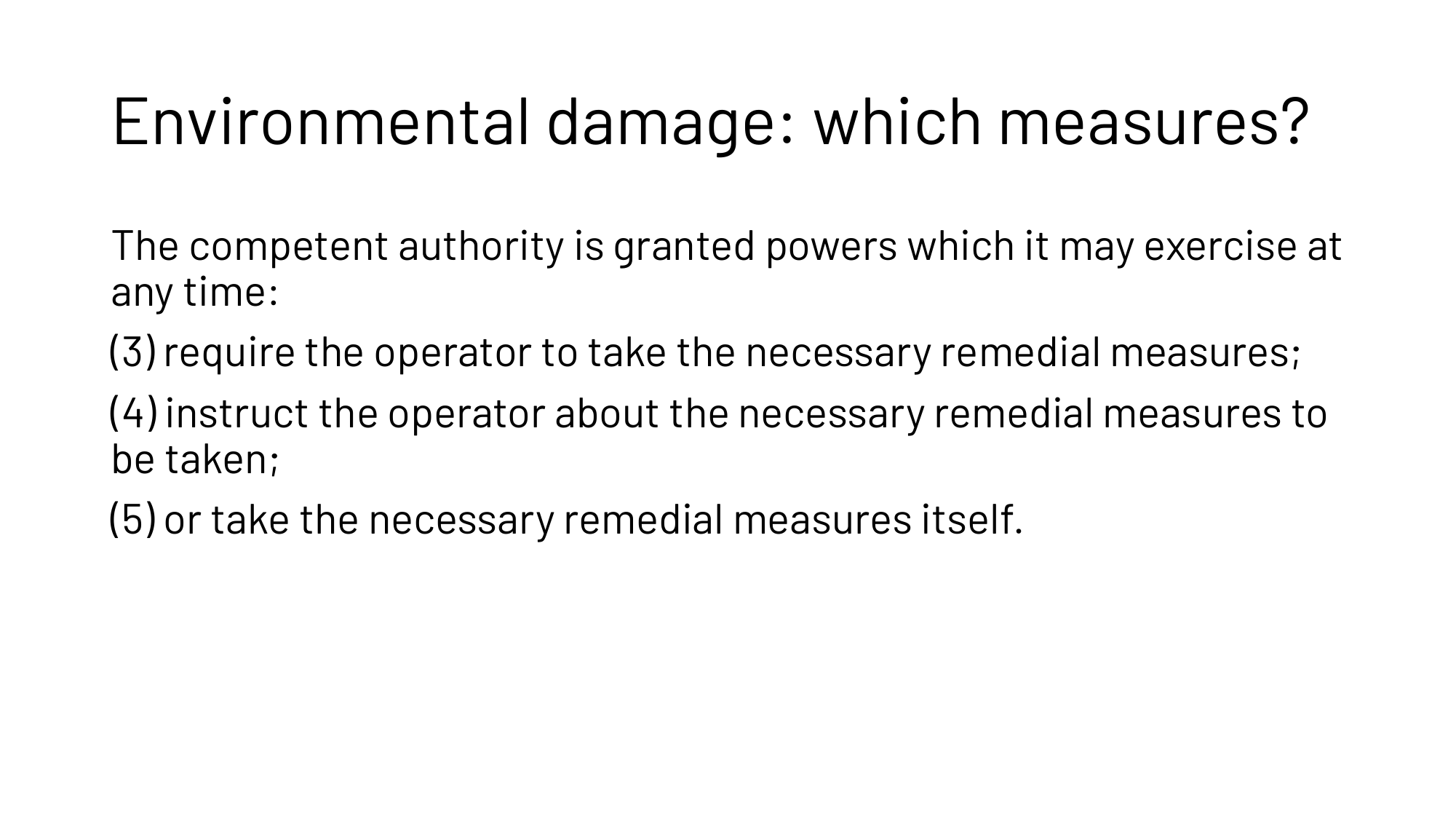

# Environmental damage: which measures?
The competent authority is granted powers which it may exercise at any time:
(3) require the operator to take the necessary remedial measures;
(4) instruct the operator about the necessary remedial measures to be taken;
(5) or take the necessary remedial measures itself.